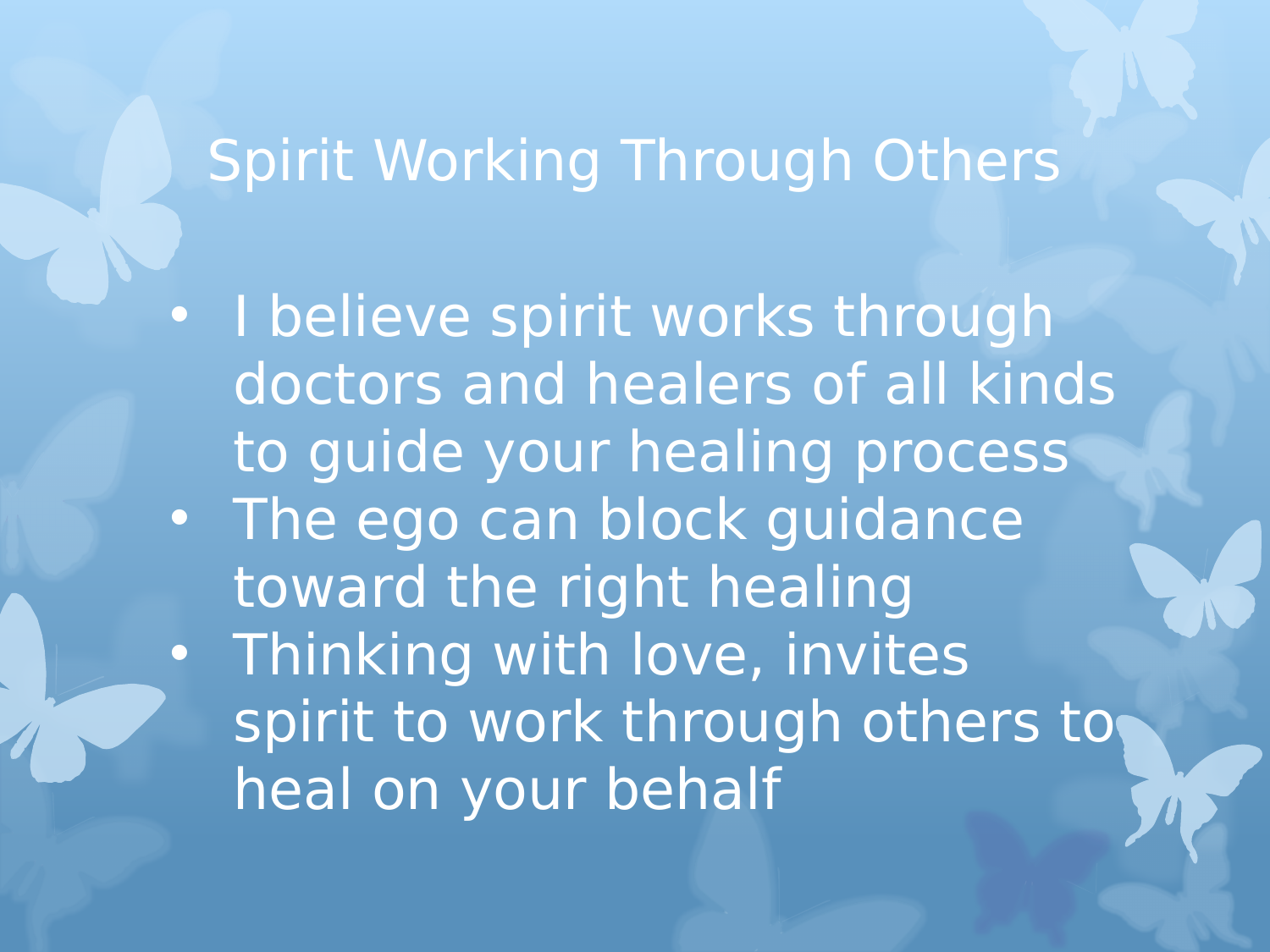

# Spirit Working Through Others
I believe spirit works through doctors and healers of all kinds to guide your healing process
The ego can block guidance toward the right healing
Thinking with love, invites spirit to work through others to heal on your behalf